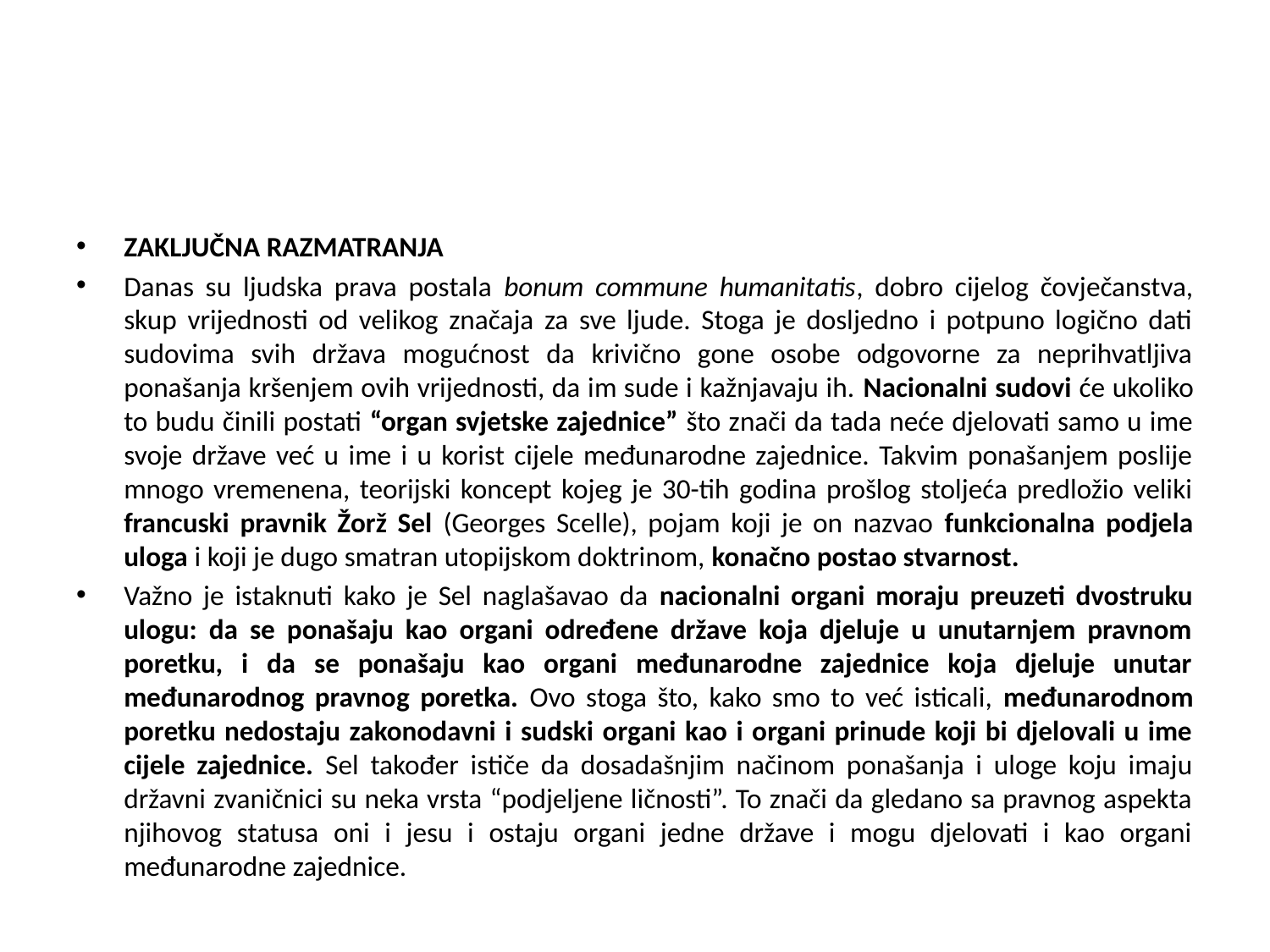

#
ZAKLJUČNA RAZMATRANJA
Danas su ljudska prava postala bonum commune humanitatis, dobro cijelog čovječanstva, skup vrijednosti od velikog značaja za sve ljude. Stoga je dosljedno i potpuno logično dati sudovima svih država mogućnost da krivično gone osobe odgovorne za neprihvatljiva ponašanja kršenjem ovih vrijednosti, da im sude i kažnjavaju ih. Nacionalni sudovi će ukoliko to budu činili postati “organ svjetske zajednice” što znači da tada neće djelovati samo u ime svoje države već u ime i u korist cijele međunarodne zajednice. Takvim ponašanjem poslije mnogo vremenena, teorijski koncept kojeg je 30-tih godina prošlog stoljeća predložio veliki francuski pravnik Žorž Sel (Georges Scelle), pojam koji je on nazvao funkcionalna podjela uloga i koji je dugo smatran utopijskom doktrinom, konačno postao stvarnost.
Važno je istaknuti kako je Sel naglašavao da nacionalni organi moraju preuzeti dvostruku ulogu: da se ponašaju kao organi određene države koja djeluje u unutarnjem pravnom poretku, i da se ponašaju kao organi međunarodne zajednice koja djeluje unutar međunarodnog pravnog poretka. Ovo stoga što, kako smo to već isticali, međunarodnom poretku nedostaju zakonodavni i sudski organi kao i organi prinude koji bi djelovali u ime cijele zajednice. Sel također ističe da dosadašnjim načinom ponašanja i uloge koju imaju državni zvaničnici su neka vrsta “podjeljene ličnosti”. To znači da gledano sa pravnog aspekta njihovog statusa oni i jesu i ostaju organi jedne države i mogu djelovati i kao organi međunarodne zajednice.